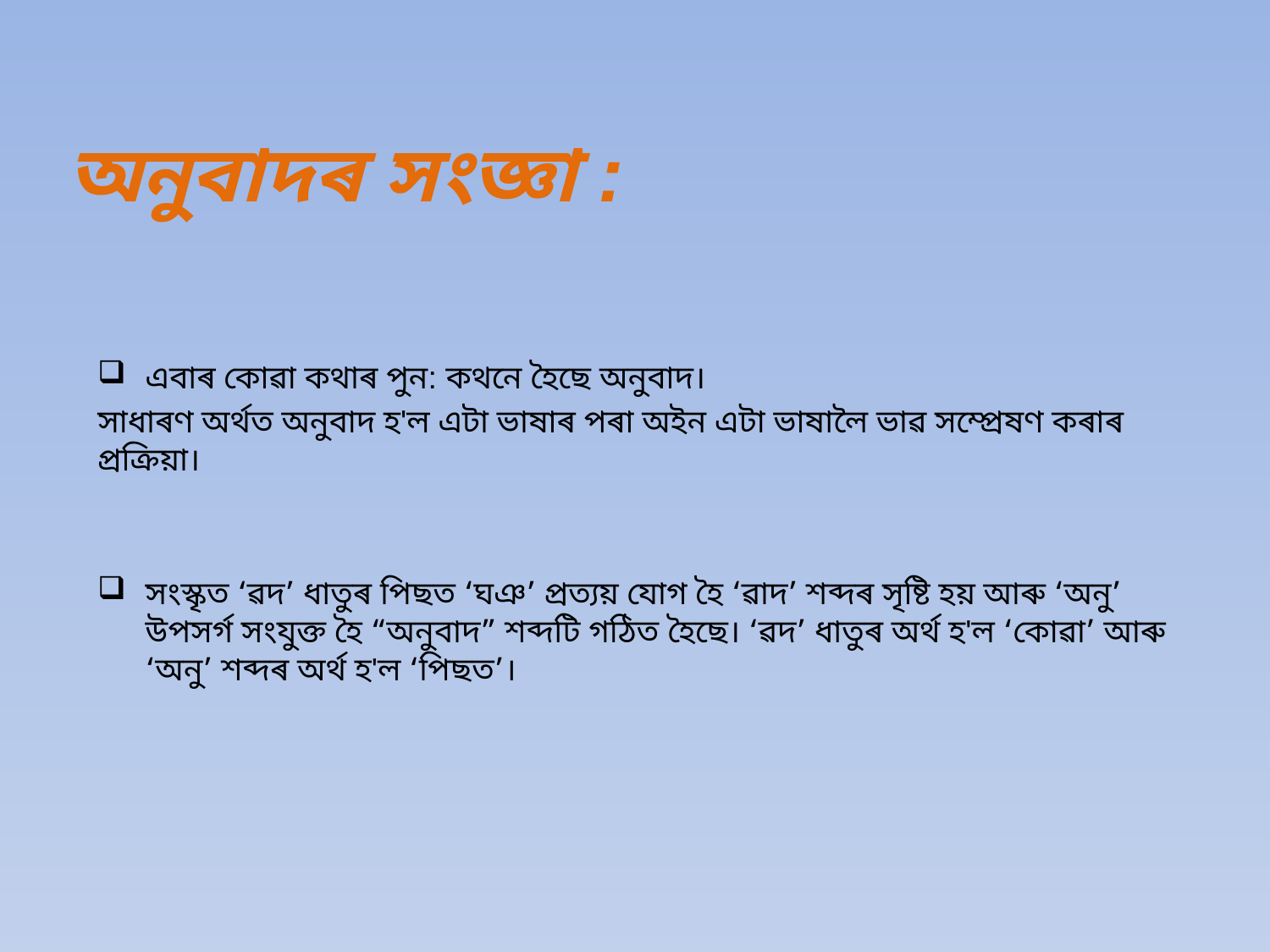

# অনুবাদৰ সংজ্ঞা :

এবাৰ কোৱা কথাৰ পুন: কথনে হৈছে অনুবাদ।
সাধাৰণ অৰ্থত অনুবাদ হ'ল এটা ভাষাৰ পৰা অইন এটা ভাষালৈ ভাৱ সম্প্ৰেষণ কৰাৰ প্ৰক্ৰিয়া।

সংস্কৃত ‘ৱদ’ ধাতুৰ পিছত ‘ঘঞ’ প্ৰত্যয় যোগ হৈ ‘ৱাদ’ শব্দৰ সৃষ্টি হয় আৰু ‘অনু’ উপসৰ্গ সংযুক্ত হৈ “অনুবাদ” শব্দটি গঠিত হৈছে। ‘ৱদ’ ধাতুৰ অৰ্থ হ'ল ‘কোৱা’ আৰু ‘অনু’ শব্দৰ অৰ্থ হ'ল ‘পিছত’।